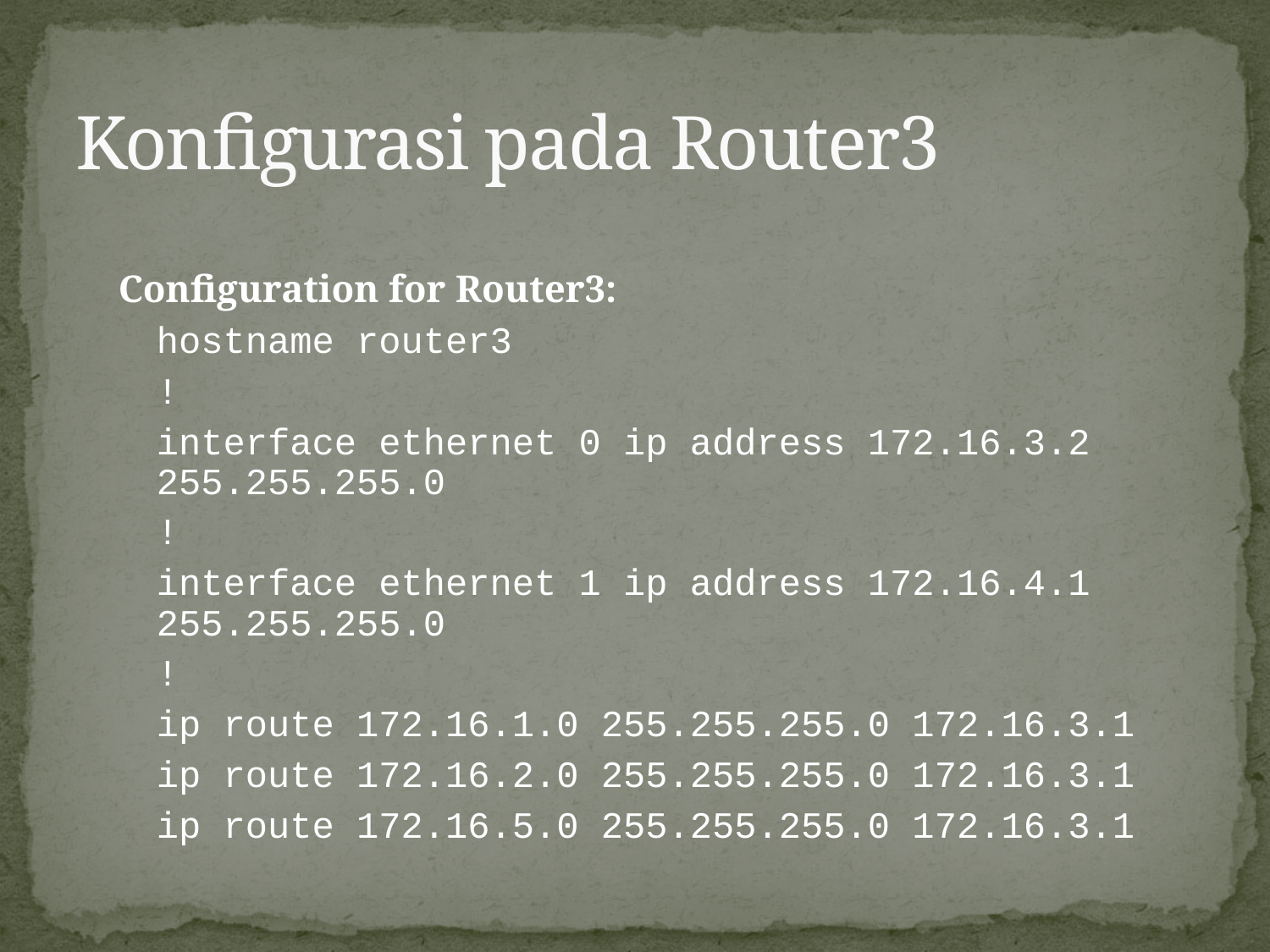

# Konfigurasi pada Router3
Configuration for Router3:
	hostname router3
	!
	interface ethernet 0 ip address 172.16.3.2 255.255.255.0
	!
	interface ethernet 1 ip address 172.16.4.1 255.255.255.0
	!
	ip route 172.16.1.0 255.255.255.0 172.16.3.1
	ip route 172.16.2.0 255.255.255.0 172.16.3.1
	ip route 172.16.5.0 255.255.255.0 172.16.3.1